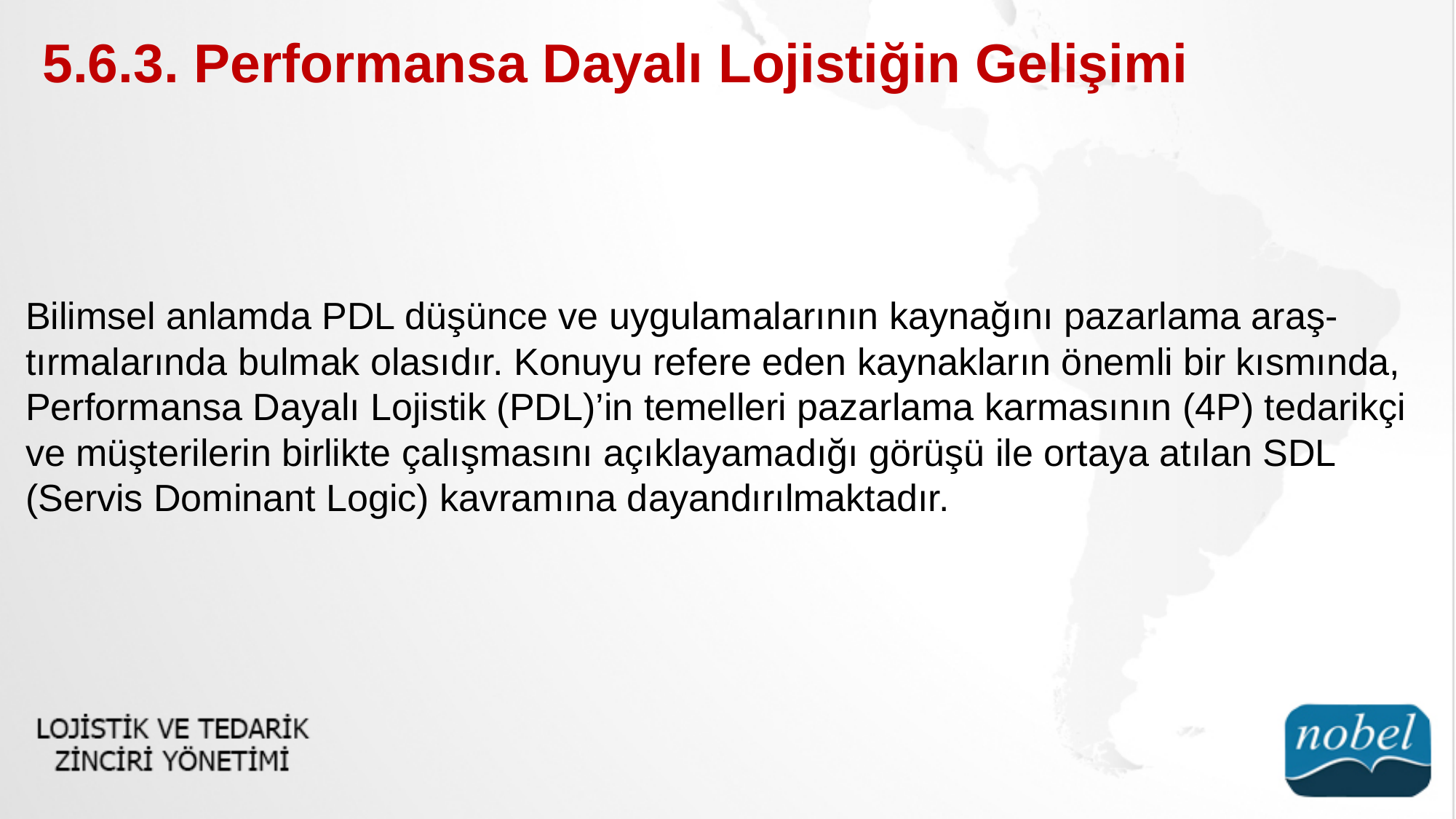

5.6.3. Performansa Dayalı Lojistiğin Gelişimi
Bilimsel anlamda PDL düşünce ve uygulamalarının kaynağını pazarlama araş- tırmalarında bulmak olasıdır. Konuyu refere eden kaynakların önemli bir kısmında, Performansa Dayalı Lojistik (PDL)’in temelleri pazarlama karmasının (4P) tedarikçi ve müşterilerin birlikte çalışmasını açıklayamadığı görüşü ile ortaya atılan SDL
(Servis Dominant Logic) kavramına dayandırılmaktadır.